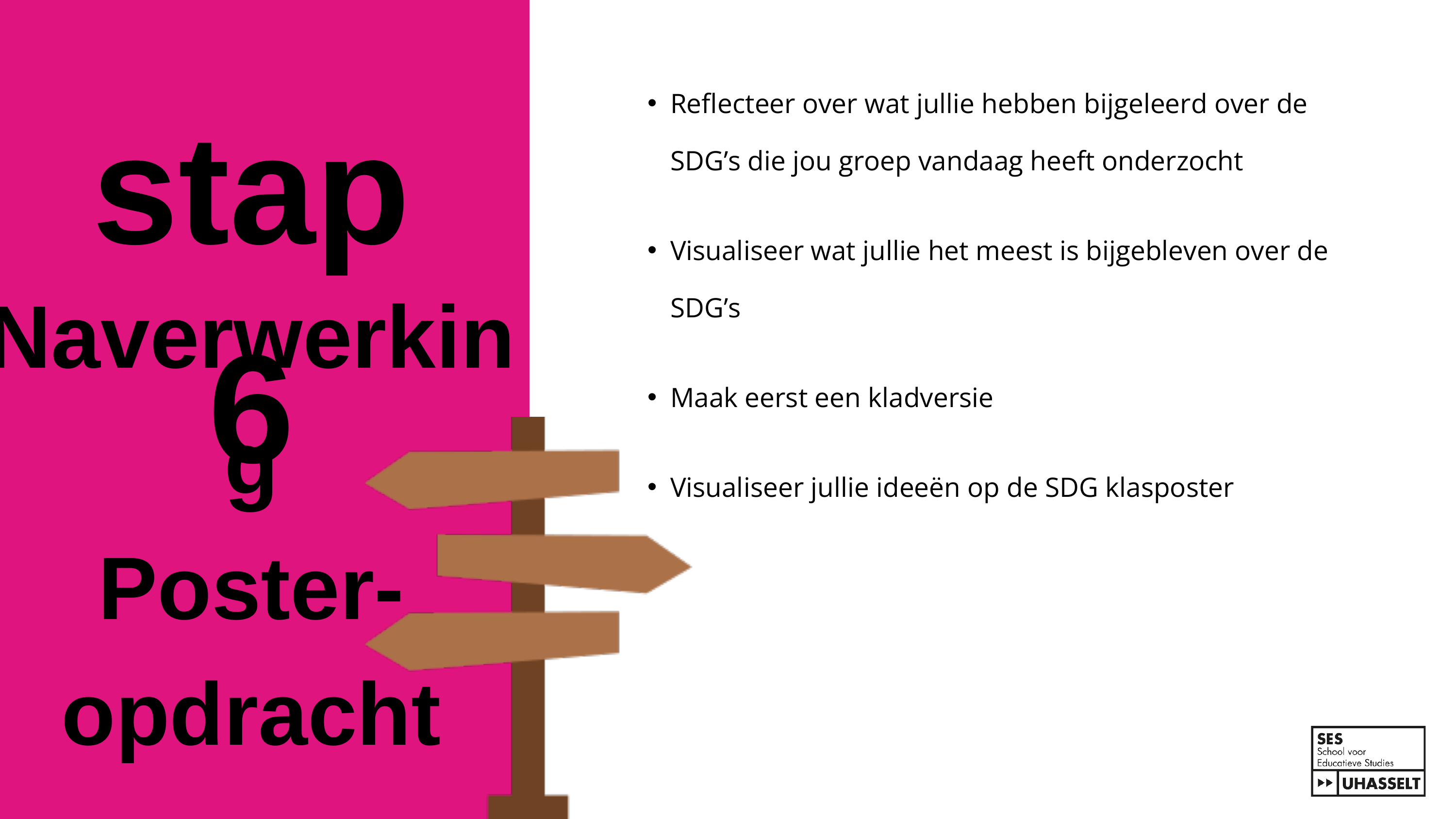

stap 6
Reflecteer over wat jullie hebben bijgeleerd over de SDG’s die jou groep vandaag heeft onderzocht

Visualiseer wat jullie het meest is bijgebleven over de SDG’s

Maak eerst een kladversie

Visualiseer jullie ideeën op de SDG klasposter

Naverwerking
Poster-opdracht